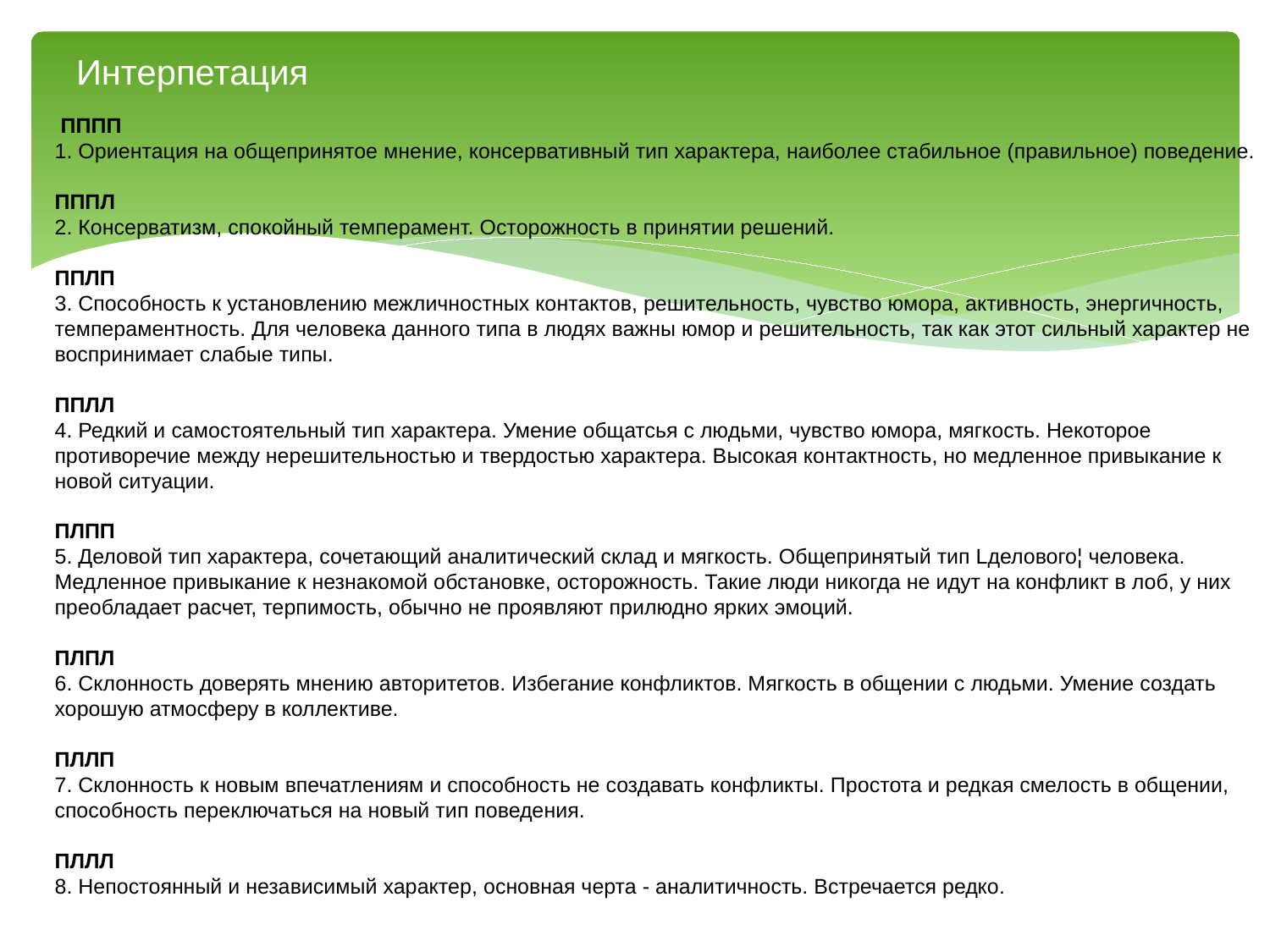

# Интерпетация
 ПППП
1. Ориентация на общепринятое мнение, консервативный тип характера, наиболее стабильное (правильное) поведение.
ПППЛ
2. Консерватизм, спокойный темперамент. Осторожность в принятии решений.
ППЛП
3. Способность к установлению межличностных контактов, решительность, чувство юмора, активность, энергичность, темпераментность. Для человека данного типа в людях важны юмор и решительность, так как этот сильный характер не воспринимает слабые типы.
ППЛЛ
4. Редкий и самостоятельный тип характера. Умение общатсья с людьми, чувство юмора, мягкость. Некоторое противоречие между нерешительностью и твердостью характера. Высокая контактность, но медленное привыкание к новой ситуации.
ПЛПП
5. Деловой тип характера, сочетающий аналитический склад и мягкость. Общепринятый тип Lделового¦ человека. Медленное привыкание к незнакомой обстановке, осторожность. Такие люди никогда не идут на конфликт в лоб, у них преобладает расчет, терпимость, обычно не проявляют прилюдно ярких эмоций.
ПЛПЛ
6. Склонность доверять мнению авторитетов. Избегание конфликтов. Мягкость в общении с людьми. Умение создать хорошую атмосферу в коллективе.
ПЛЛП
7. Склонность к новым впечатлениям и способность не создавать конфликты. Простота и редкая смелость в общении, способность переключаться на новый тип поведения.
ПЛЛЛ
8. Непостоянный и независимый характер, основная черта - аналитичность. Встречается редко.